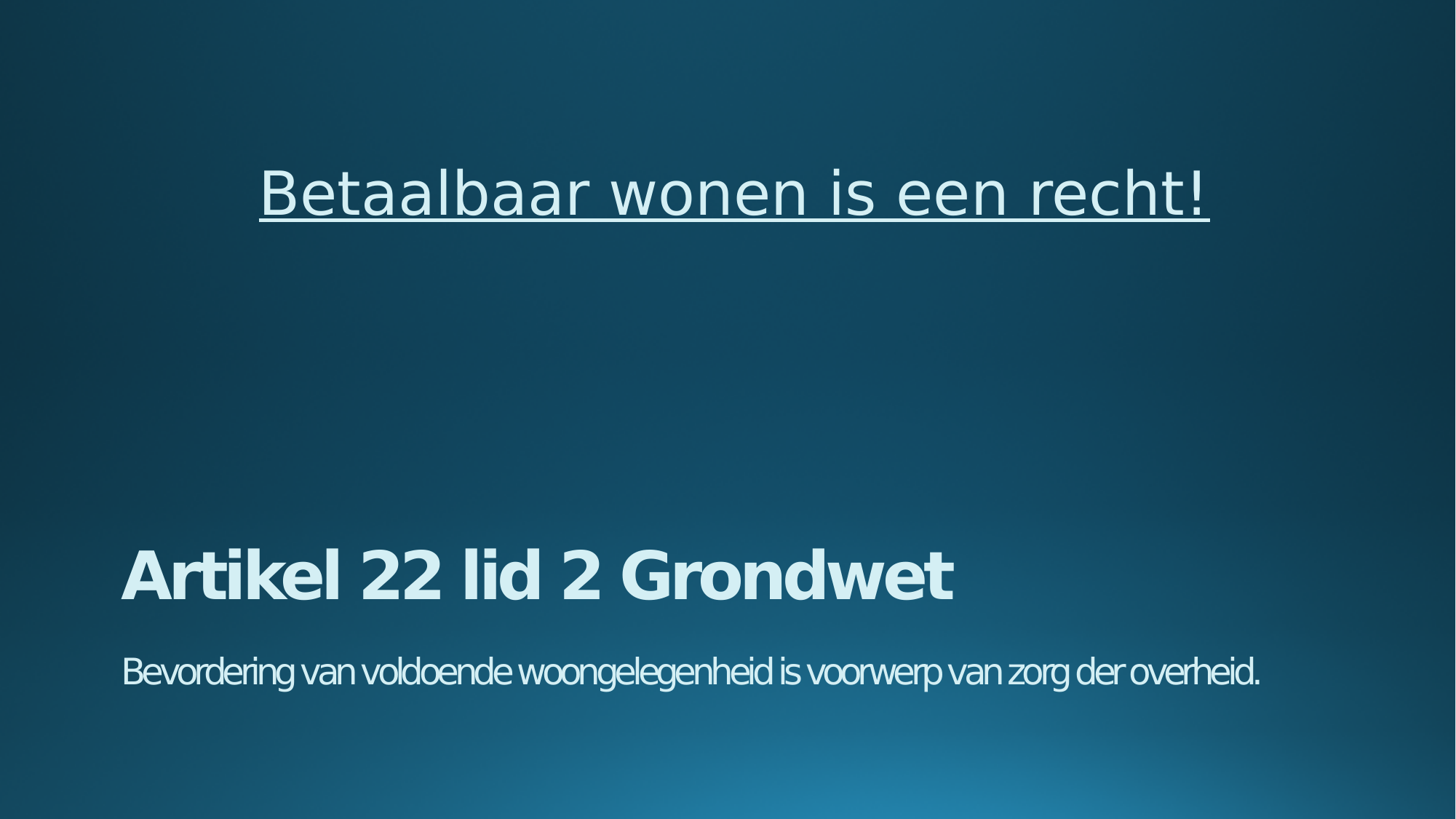

Betaalbaar wonen is een recht!
# Artikel 22 lid 2 Grondwet Bevordering van voldoende woongelegenheid is voorwerp van zorg der overheid.